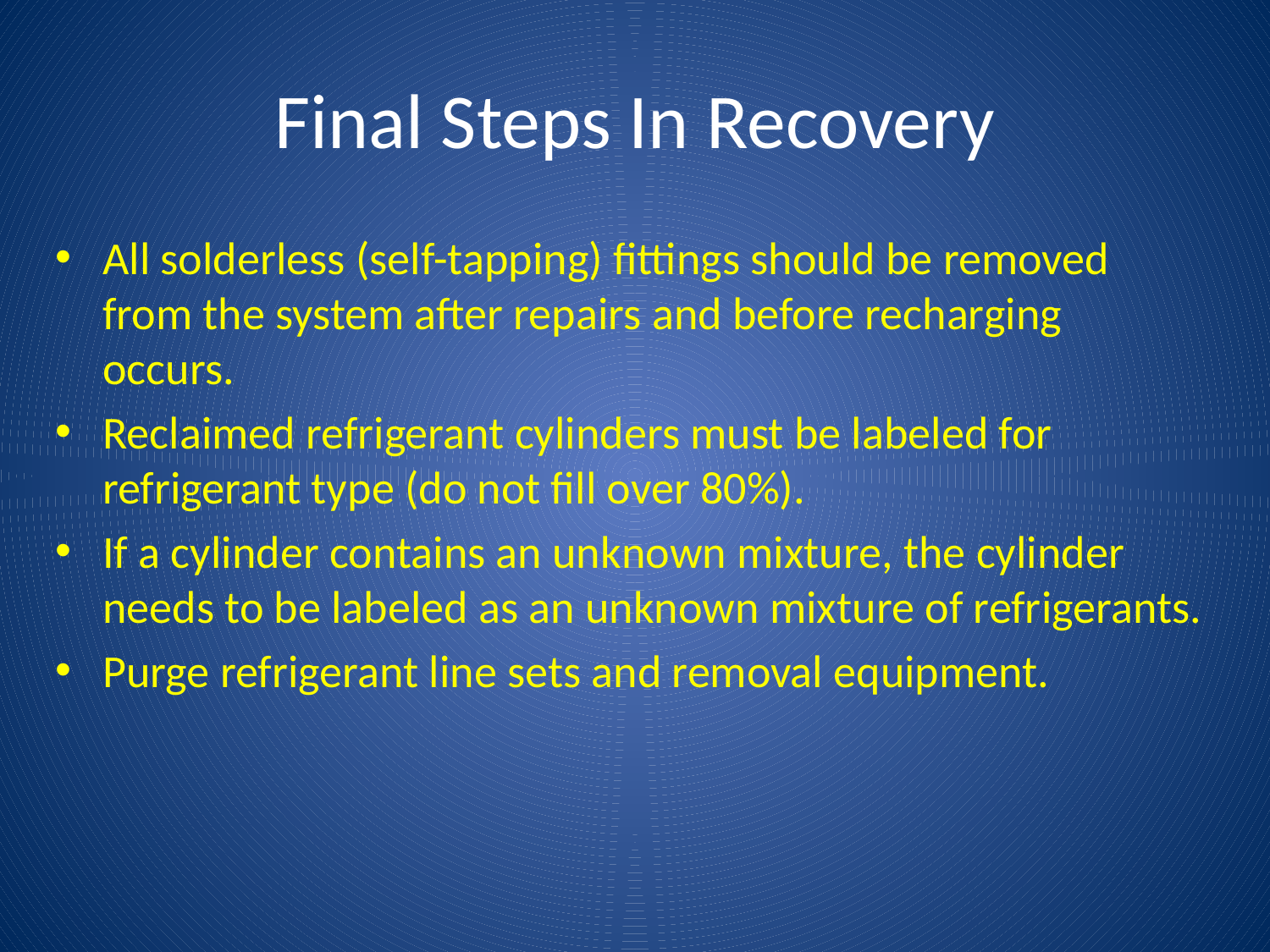

# Final Steps In Recovery
All solderless (self-tapping) fittings should be removed from the system after repairs and before recharging occurs.
Reclaimed refrigerant cylinders must be labeled for refrigerant type (do not fill over 80%).
If a cylinder contains an unknown mixture, the cylinder needs to be labeled as an unknown mixture of refrigerants.
Purge refrigerant line sets and removal equipment.